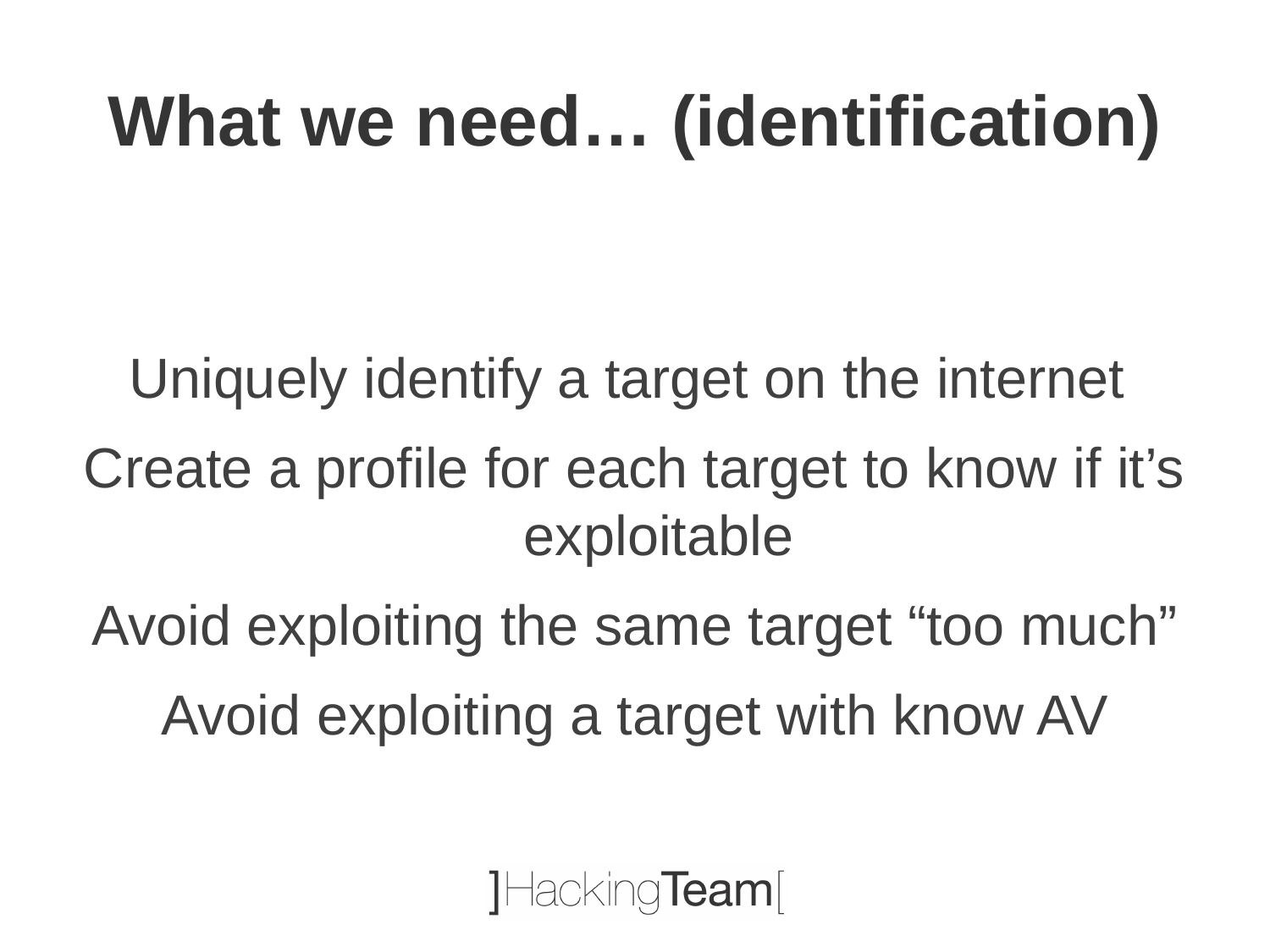

# What we need… (identification)

Uniquely identify a target on the internet
Create a profile for each target to know if it’s exploitable
Avoid exploiting the same target “too much”
Avoid exploiting a target with know AV